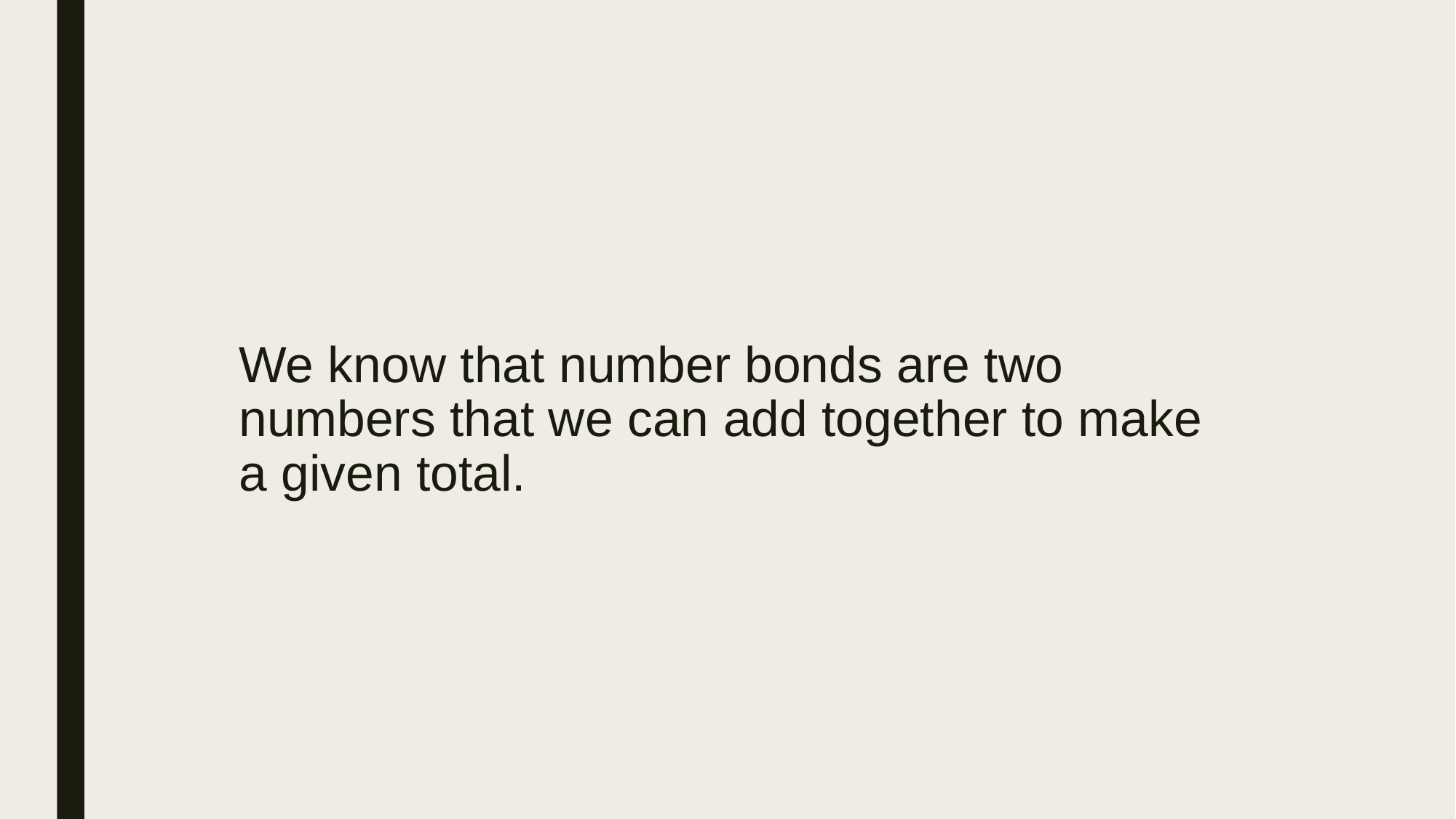

# We know that number bonds are two numbers that we can add together to make a given total.